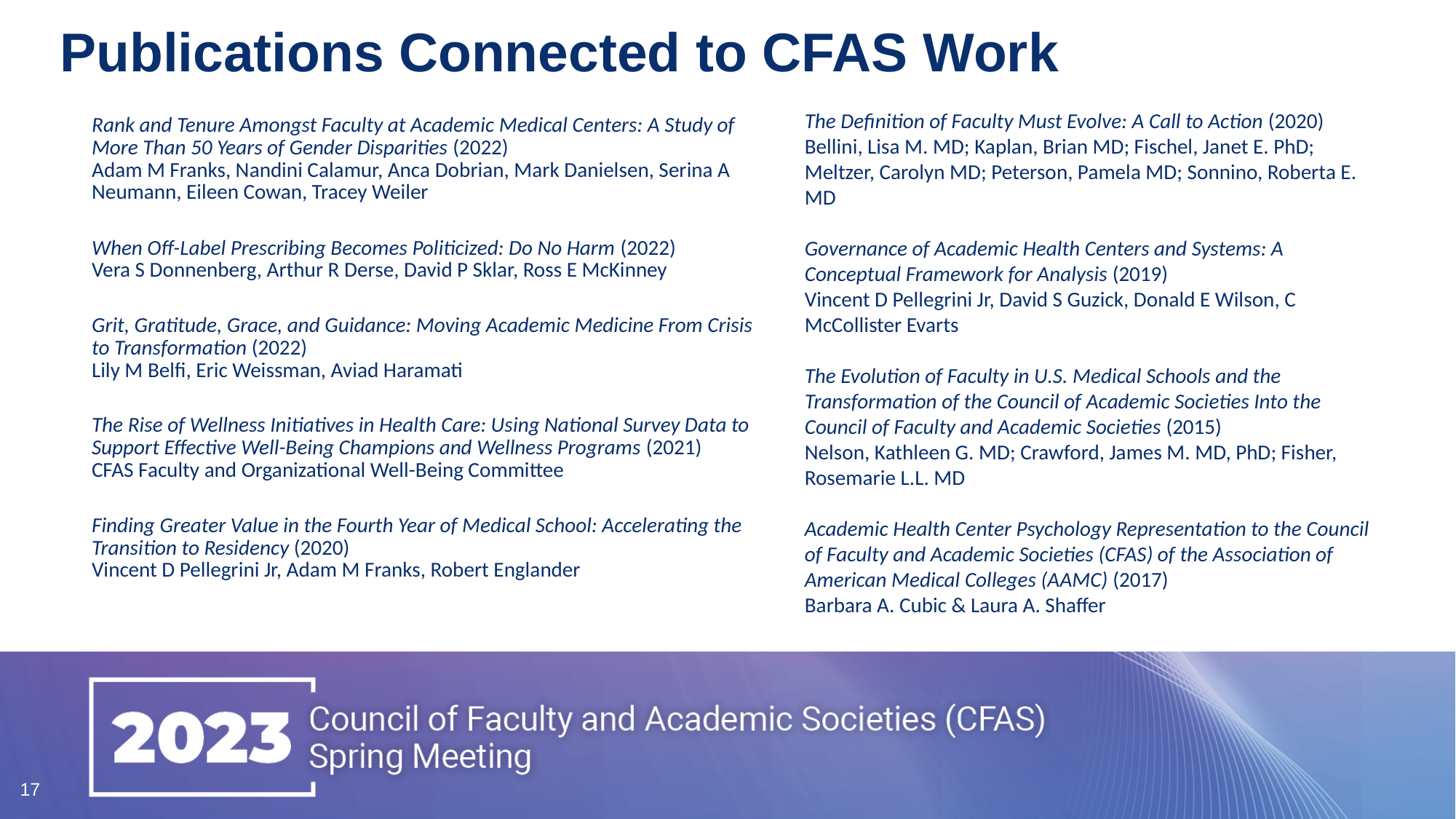

# Publications Connected to CFAS Work
The Definition of Faculty Must Evolve: A Call to Action (2020)
Bellini, Lisa M. MD; Kaplan, Brian MD; Fischel, Janet E. PhD; Meltzer, Carolyn MD; Peterson, Pamela MD; Sonnino, Roberta E. MD

Governance of Academic Health Centers and Systems: A Conceptual Framework for Analysis (2019)
Vincent D Pellegrini Jr, David S Guzick, Donald E Wilson, C McCollister Evarts

The Evolution of Faculty in U.S. Medical Schools and the Transformation of the Council of Academic Societies Into the Council of Faculty and Academic Societies (2015)
Nelson, Kathleen G. MD; Crawford, James M. MD, PhD; Fisher, Rosemarie L.L. MD

Academic Health Center Psychology Representation to the Council of Faculty and Academic Societies (CFAS) of the Association of American Medical Colleges (AAMC) (2017)
Barbara A. Cubic & Laura A. Shaffer

Rank and Tenure Amongst Faculty at Academic Medical Centers: A Study of More Than 50 Years of Gender Disparities (2022)
Adam M Franks, Nandini Calamur, Anca Dobrian, Mark Danielsen, Serina A Neumann, Eileen Cowan, Tracey Weiler
When Off-Label Prescribing Becomes Politicized: Do No Harm (2022)
Vera S Donnenberg, Arthur R Derse, David P Sklar, Ross E McKinney
Grit, Gratitude, Grace, and Guidance: Moving Academic Medicine From Crisis to Transformation (2022)
Lily M Belfi, Eric Weissman, Aviad Haramati
The Rise of Wellness Initiatives in Health Care: Using National Survey Data to Support Effective Well-Being Champions and Wellness Programs (2021)
CFAS Faculty and Organizational Well-Being Committee
Finding Greater Value in the Fourth Year of Medical School: Accelerating the Transition to Residency (2020)
Vincent D Pellegrini Jr, Adam M Franks, Robert Englander

17